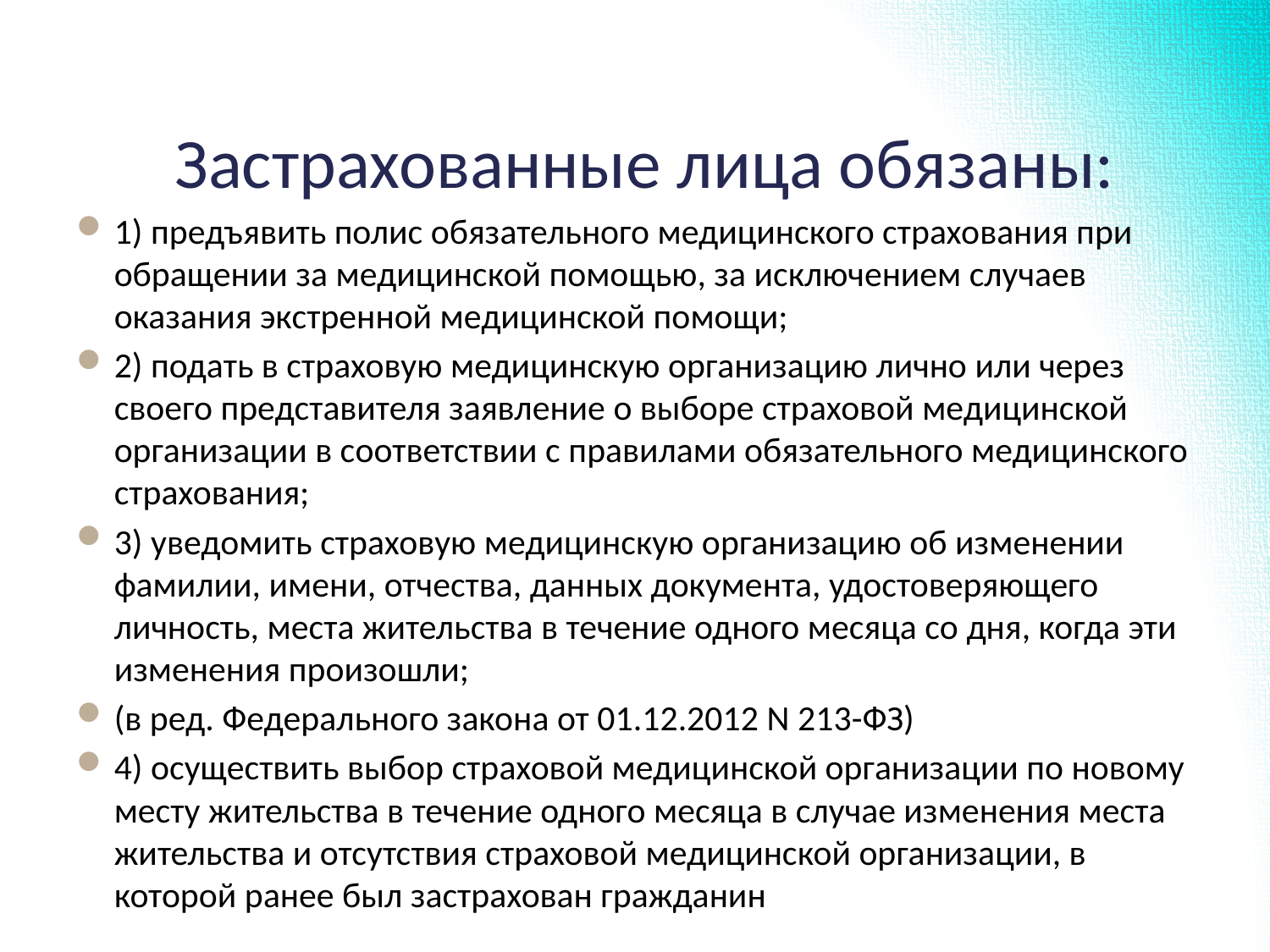

# Застрахованные лица обязаны:
1) предъявить полис обязательного медицинского страхования при обращении за медицинской помощью, за исключением случаев оказания экстренной медицинской помощи;
2) подать в страховую медицинскую организацию лично или через своего представителя заявление о выборе страховой медицинской организации в соответствии с правилами обязательного медицинского страхования;
3) уведомить страховую медицинскую организацию об изменении фамилии, имени, отчества, данных документа, удостоверяющего личность, места жительства в течение одного месяца со дня, когда эти изменения произошли;
(в ред. Федерального закона от 01.12.2012 N 213-ФЗ)
4) осуществить выбор страховой медицинской организации по новому месту жительства в течение одного месяца в случае изменения места жительства и отсутствия страховой медицинской организации, в которой ранее был застрахован гражданин